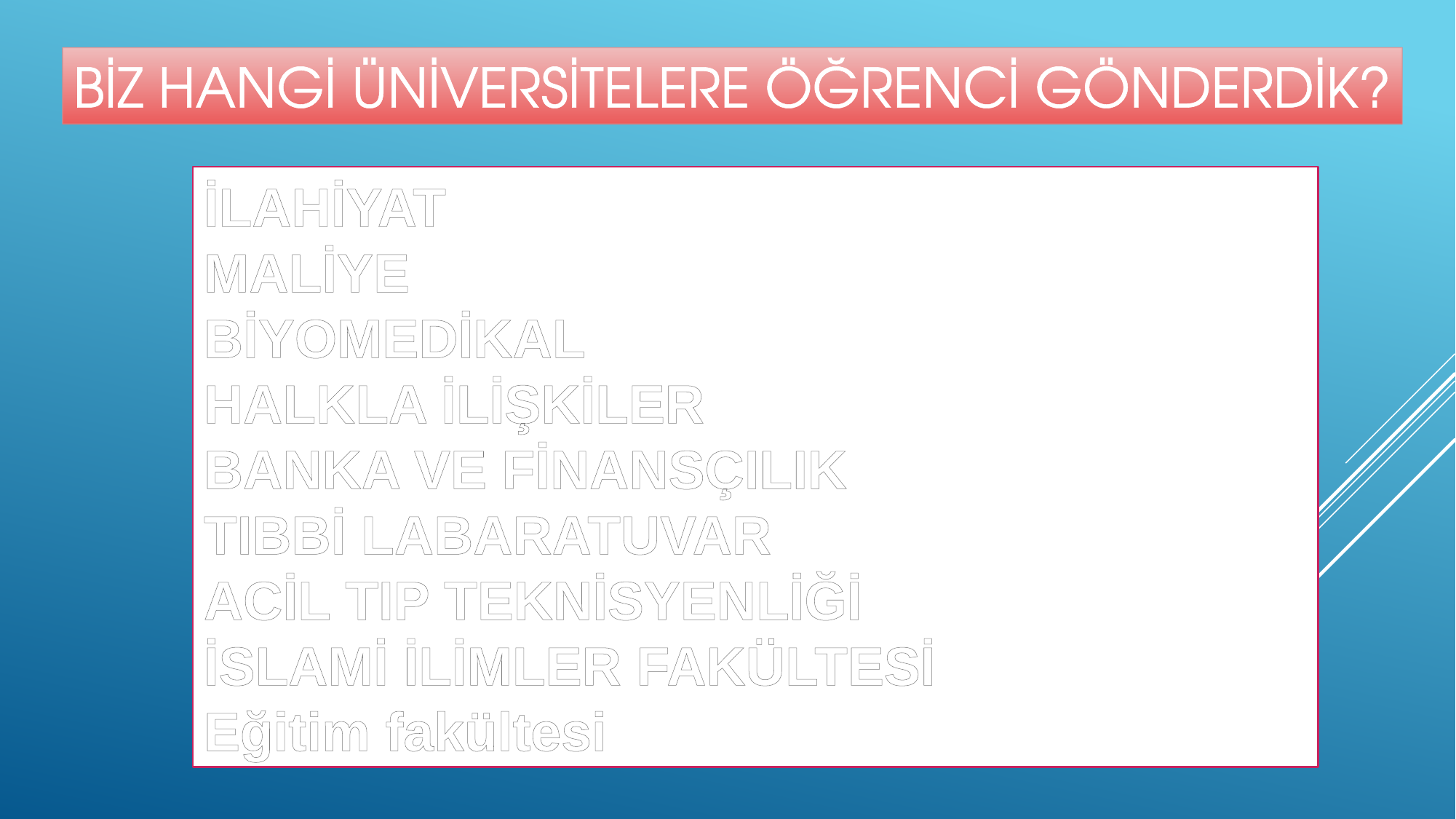

BİZ HANGİ ÜNİVERSİTELERE ÖĞRENCİ GÖNDERDİK?
İLAHİYAT
MALİYE
BİYOMEDİKAL
HALKLA İLİŞKİLER
BANKA VE FİNANSÇILIK
TIBBİ LABARATUVAR
ACİL TIP TEKNİSYENLİĞİ
İSLAMİ İLİMLER FAKÜLTESİ
Eğitim fakültesi